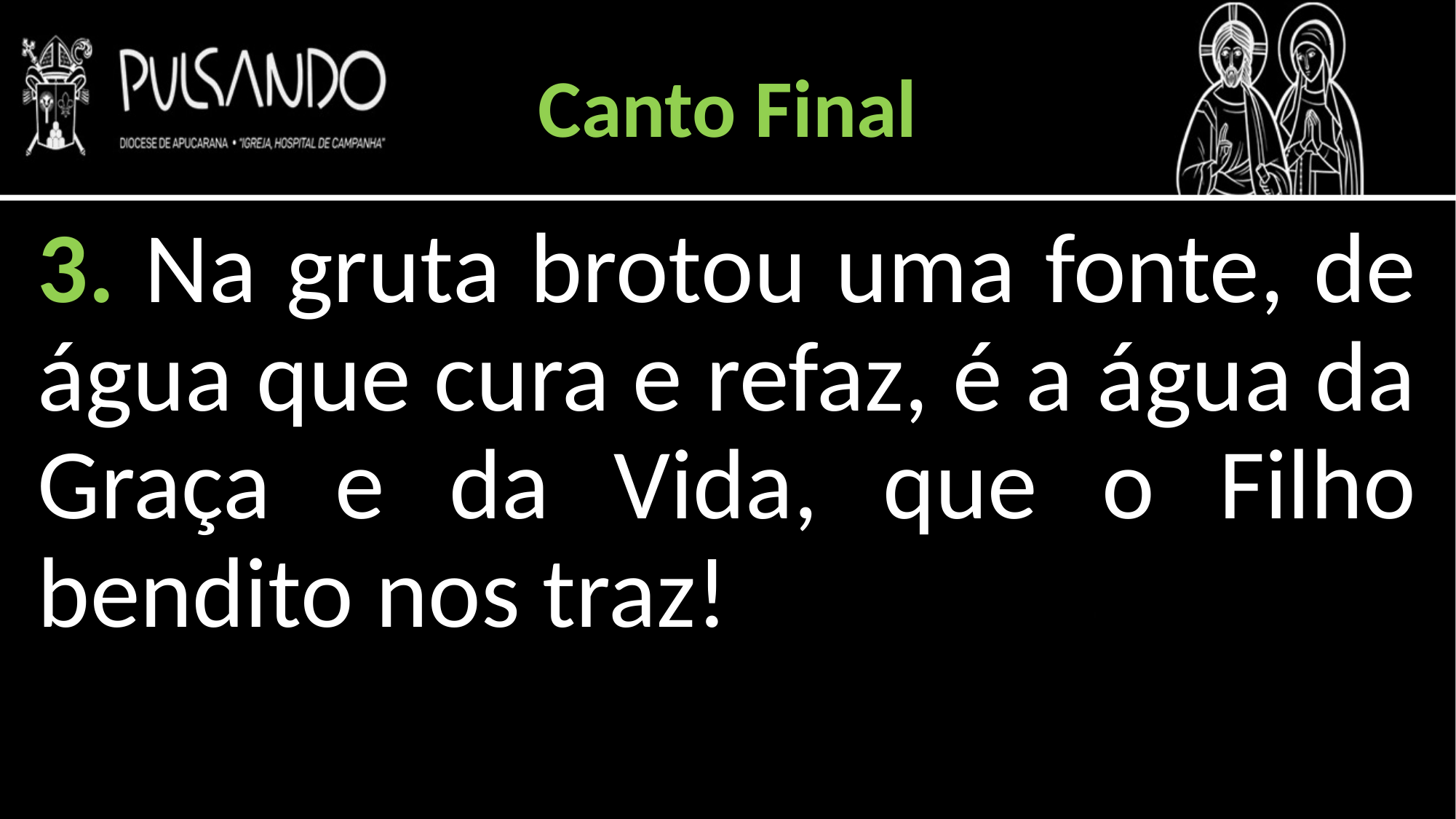

Canto Final
3. Na gruta brotou uma fonte, de água que cura e refaz, é a água da Graça e da Vida, que o Filho bendito nos traz!